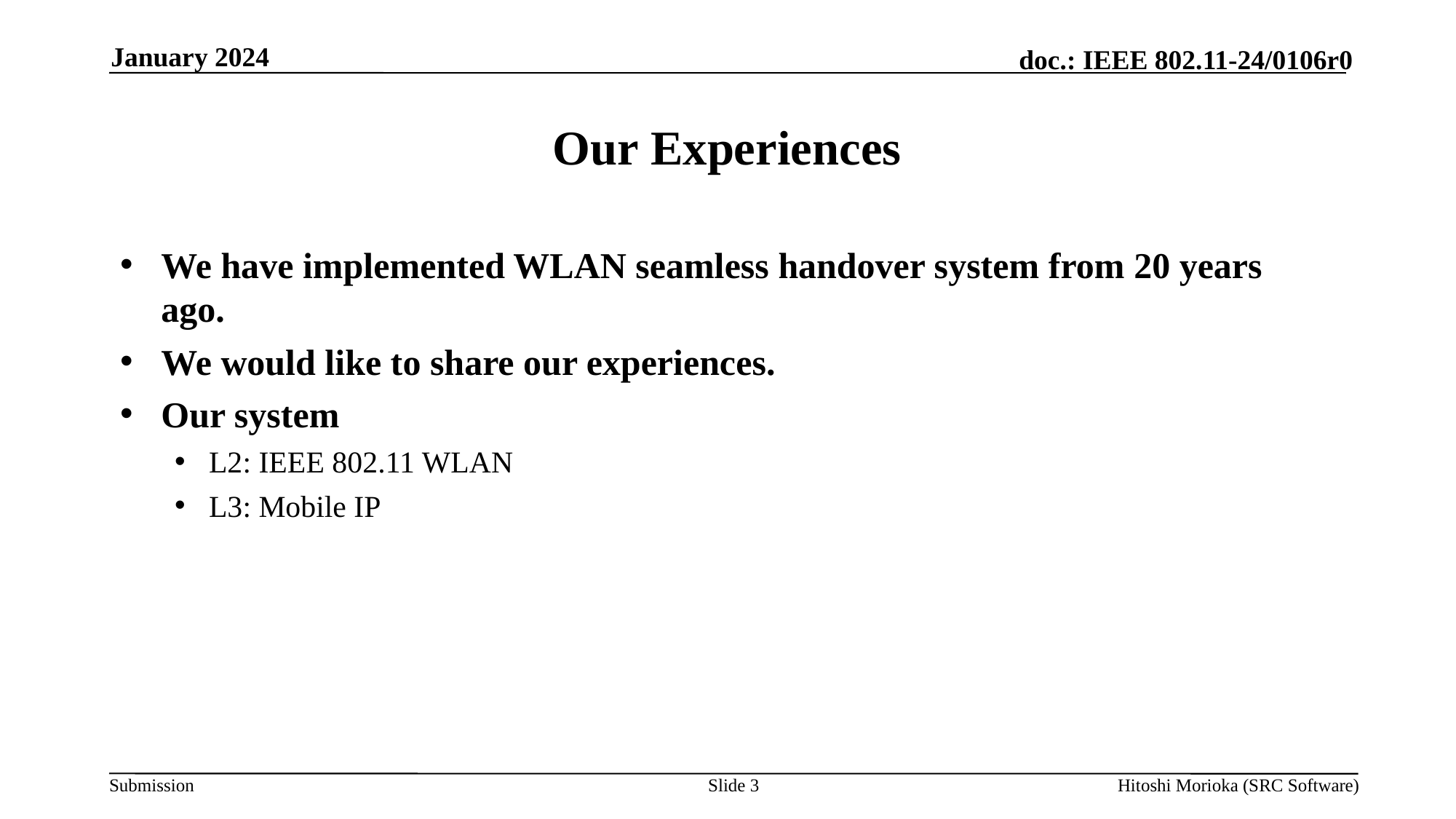

January 2024
# Our Experiences
We have implemented WLAN seamless handover system from 20 years ago.
We would like to share our experiences.
Our system
L2: IEEE 802.11 WLAN
L3: Mobile IP

Slide 3
Hitoshi Morioka (SRC Software)